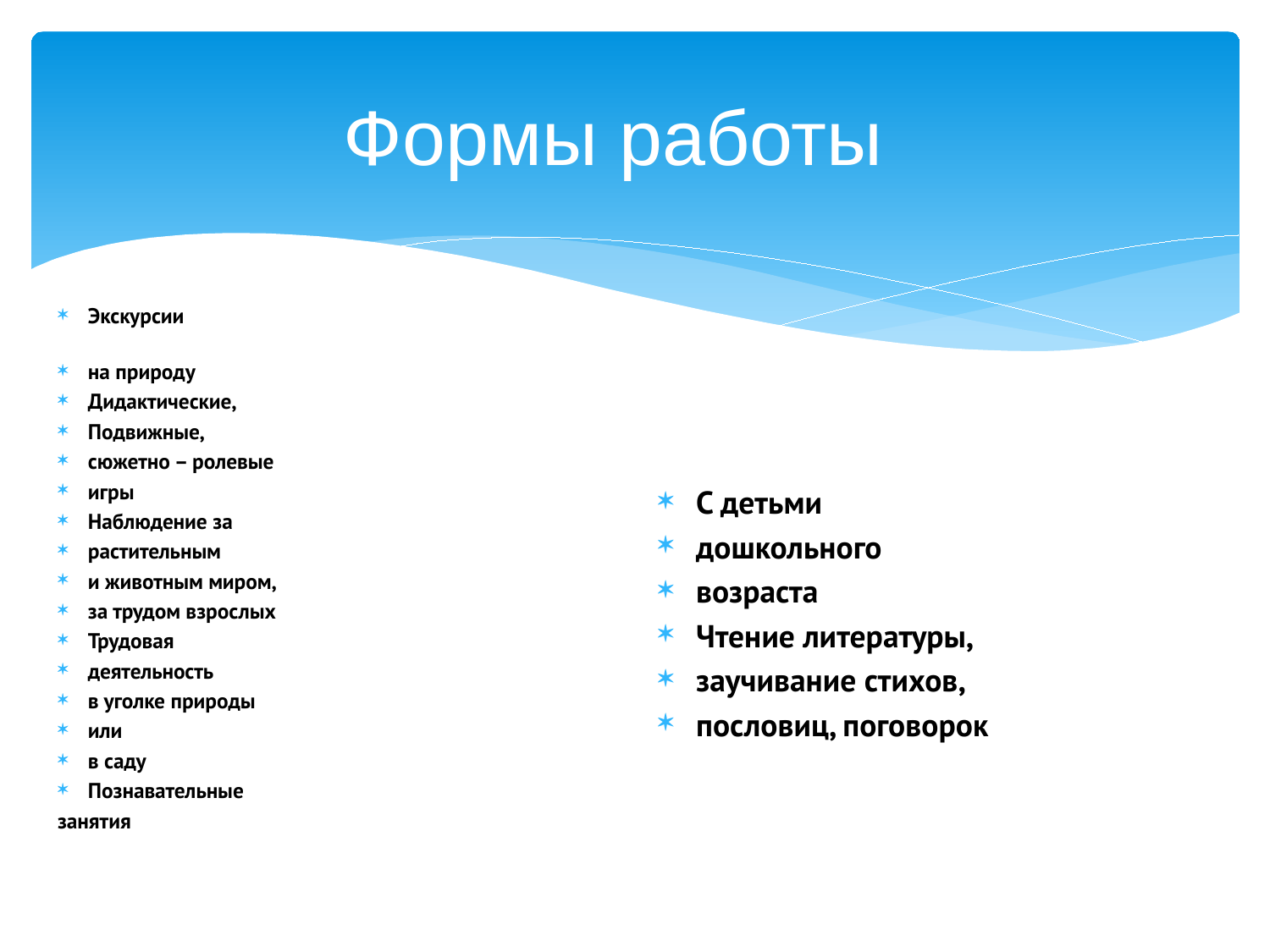

# Формы работы
Экскурсии
на природу
Дидактические,
Подвижные,
сюжетно – ролевые
игры
Наблюдение за
растительным
и животным миром,
за трудом взрослых
Трудовая
деятельность
в уголке природы
или
в саду
Познавательные
занятия

С детьми
дошкольного
возраста
Чтение литературы,
заучивание стихов,
пословиц, поговорок